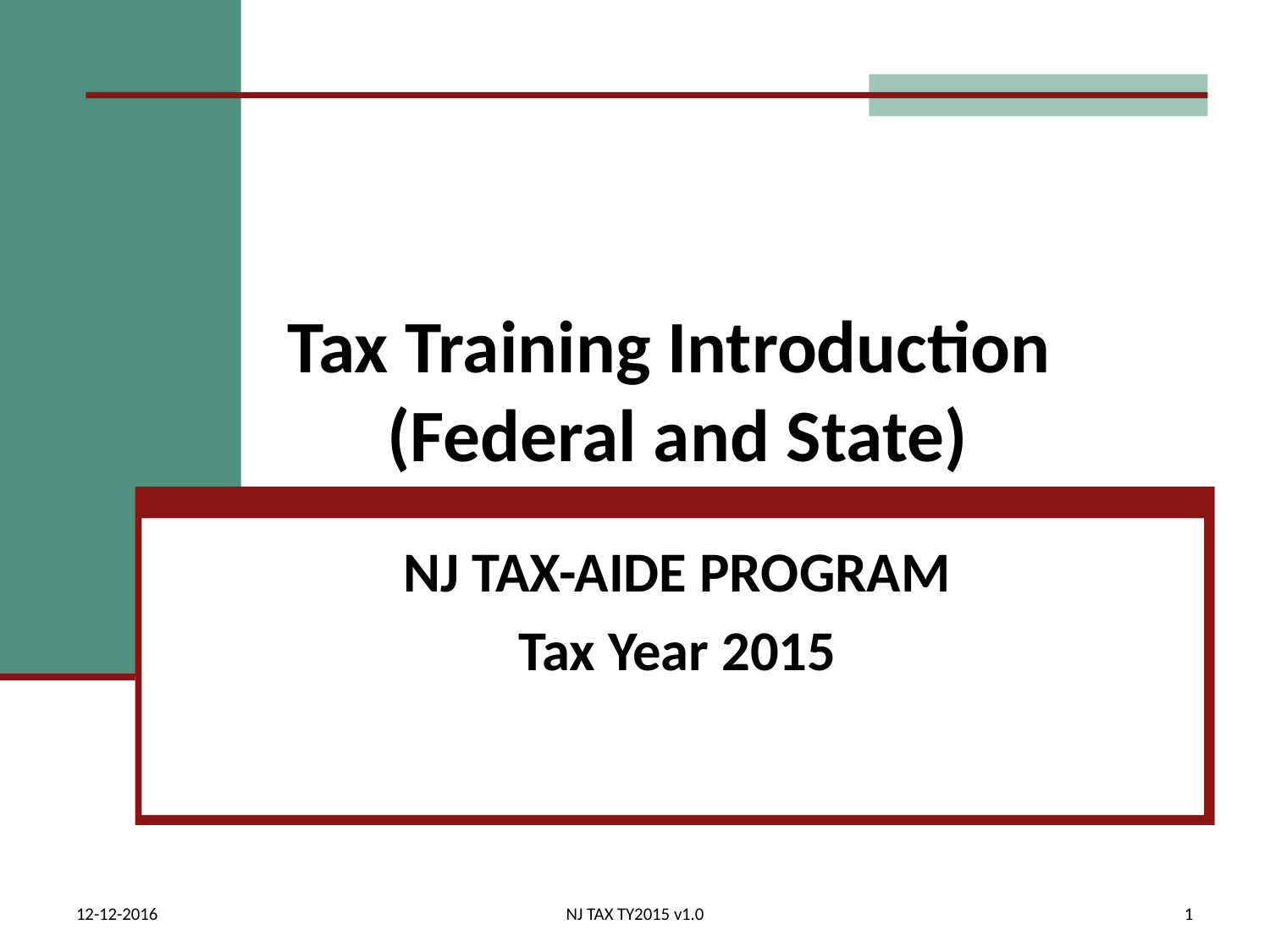

# Tax Training Introduction (Federal and State)
NJ TAX-AIDE PROGRAM
Tax Year 2015
12-12-2016
NJ TAX TY2015 v1.0
1